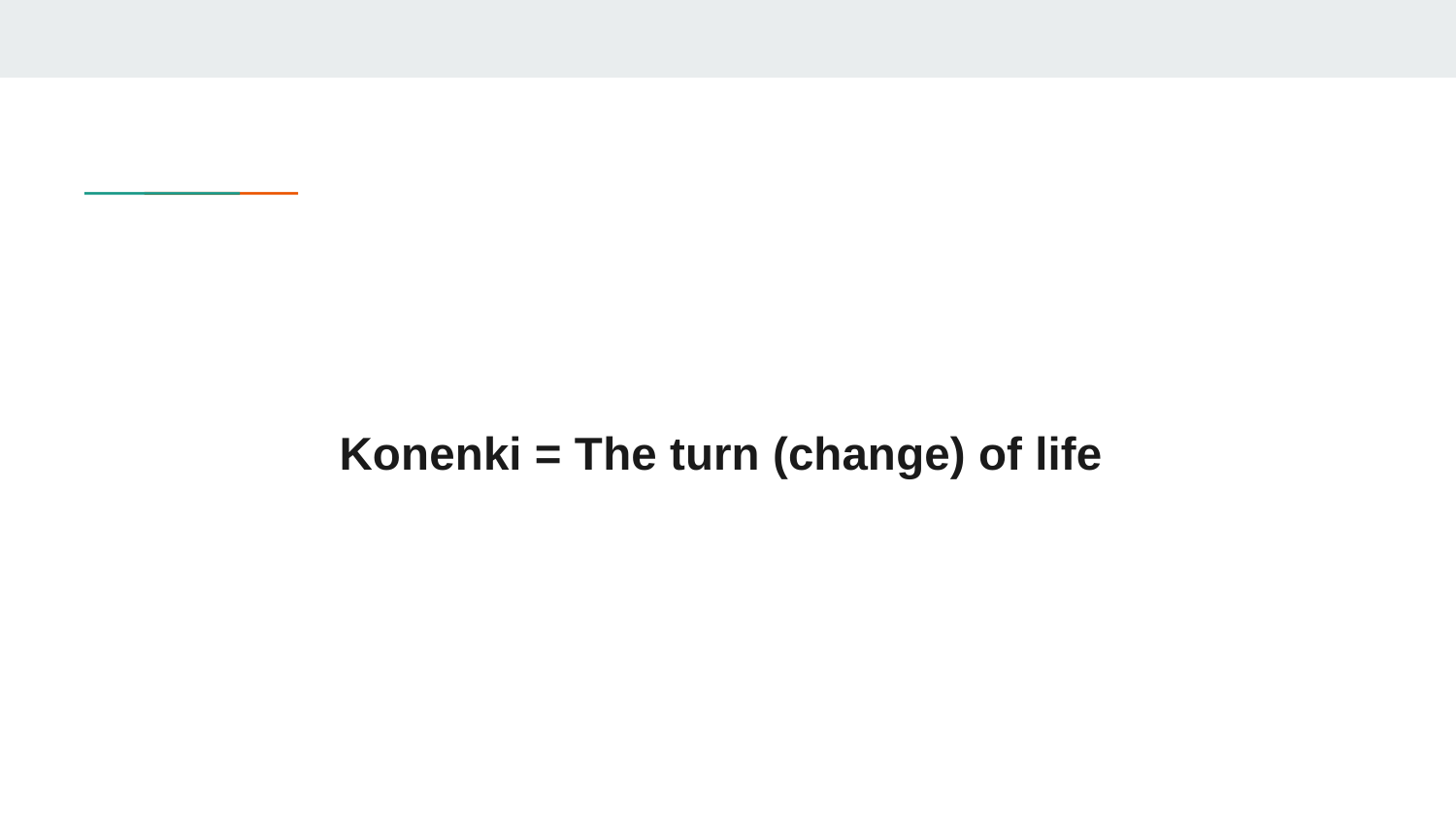

# Konenki = The turn (change) of life